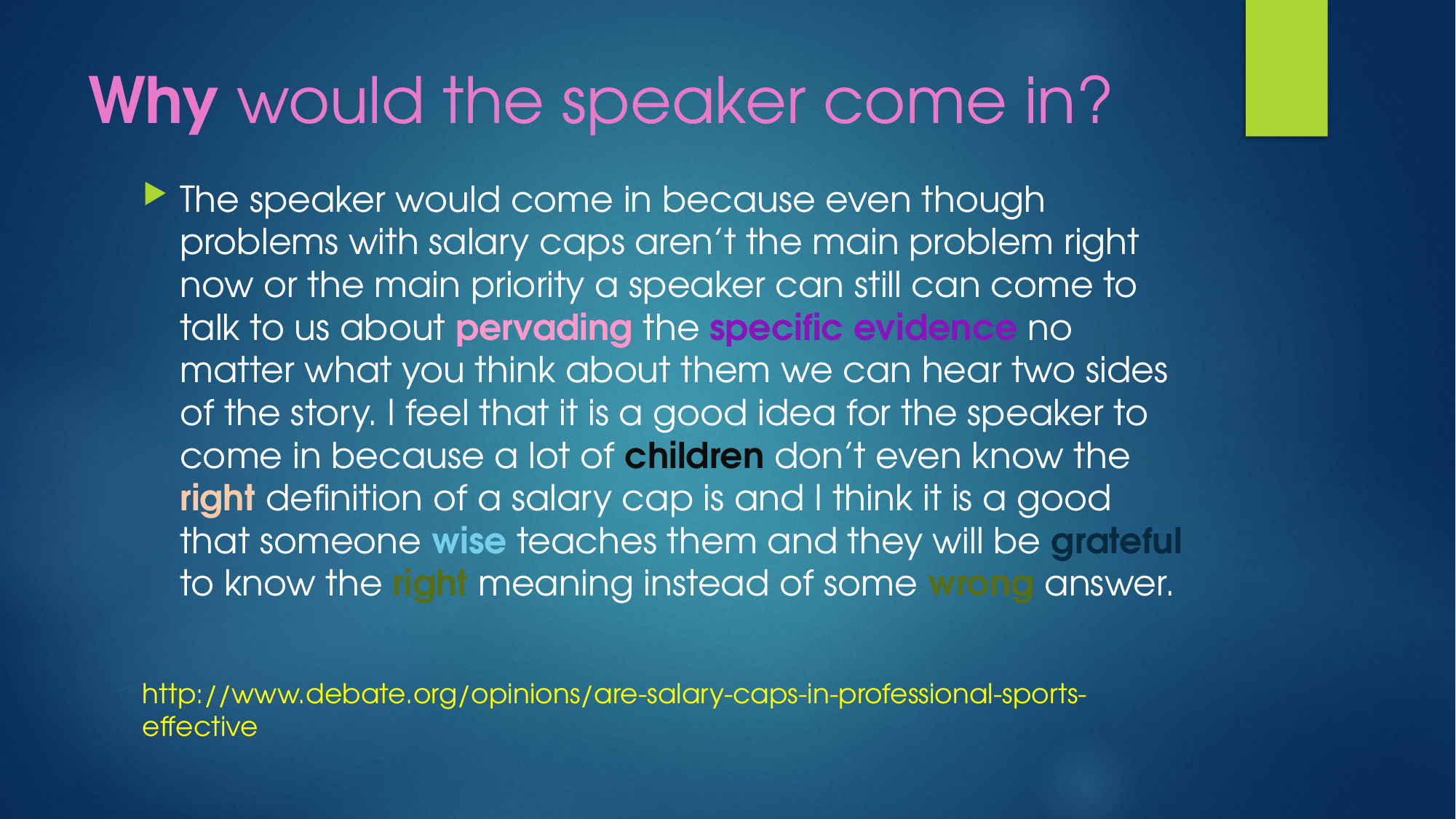

# Why would the speaker come in?
The speaker would come in because even though problems with salary caps aren’t the main problem right now or the main priority a speaker can still can come to talk to us about pervading the specific evidence no matter what you think about them we can hear two sides of the story. I feel that it is a good idea for the speaker to come in because a lot of children don’t even know the right definition of a salary cap is and I think it is a good that someone wise teaches them and they will be grateful to know the right meaning instead of some wrong answer.
http://www.debate.org/opinions/are-salary-caps-in-professional-sports-effective